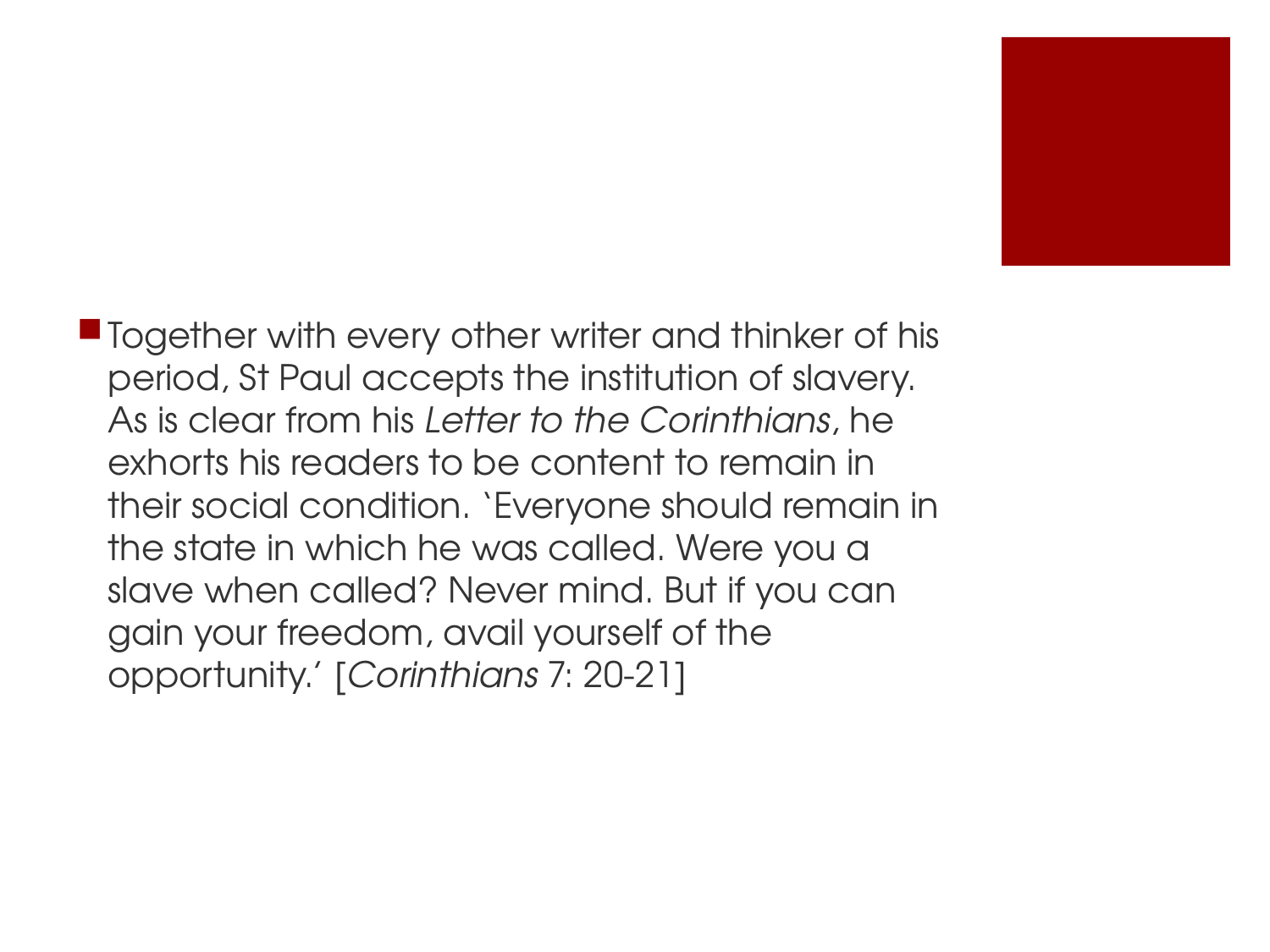

#
Together with every other writer and thinker of his period, St Paul accepts the institution of slavery. As is clear from his Letter to the Corinthians, he exhorts his readers to be content to remain in their social condition. ‘Everyone should remain in the state in which he was called. Were you a slave when called? Never mind. But if you can gain your freedom, avail yourself of the opportunity.’ [Corinthians 7: 20-21]